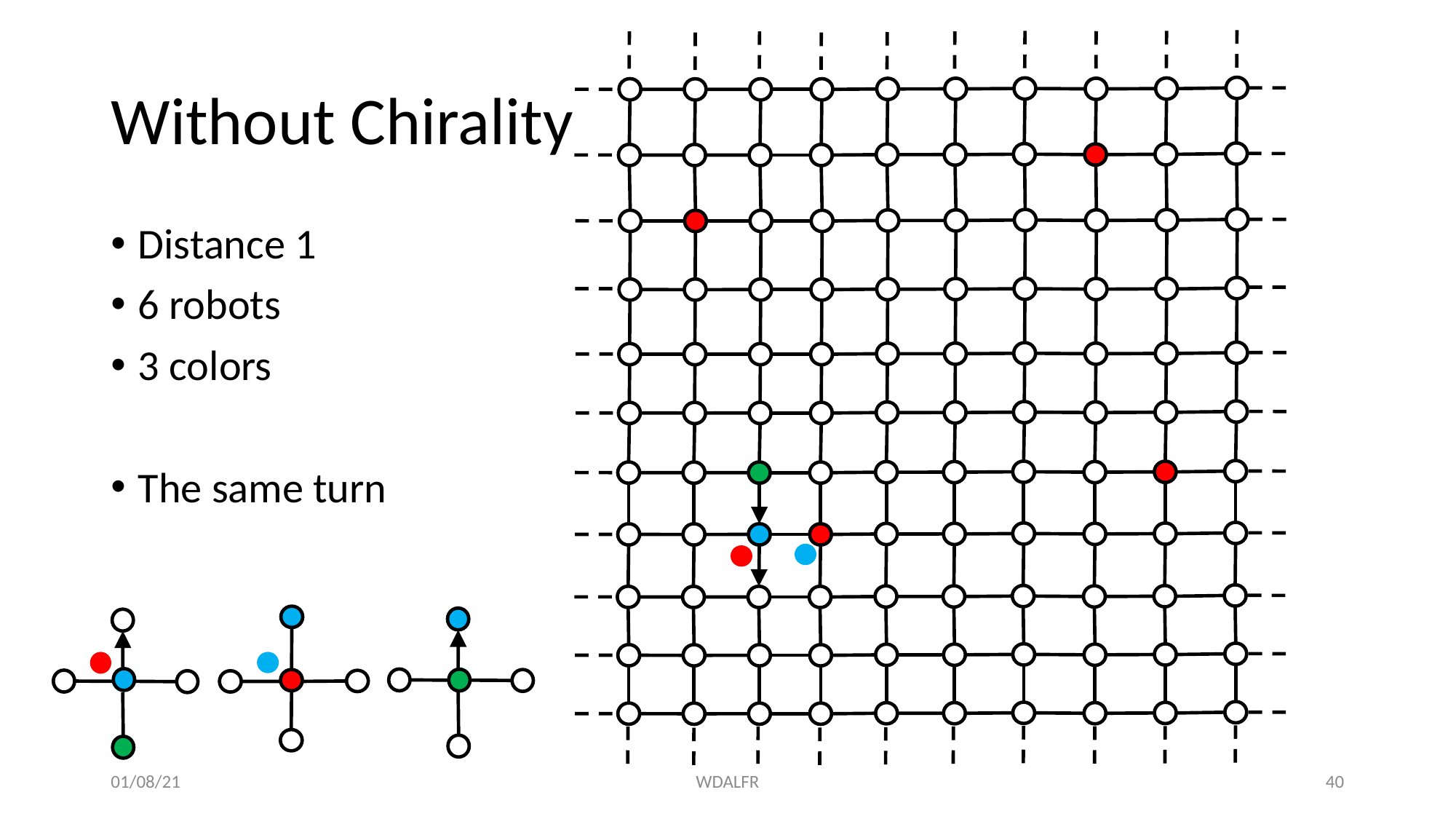

# Without Chirality
Distance 1
6 robots
3 colors

The same turn

01/08/21
WDALFR
40